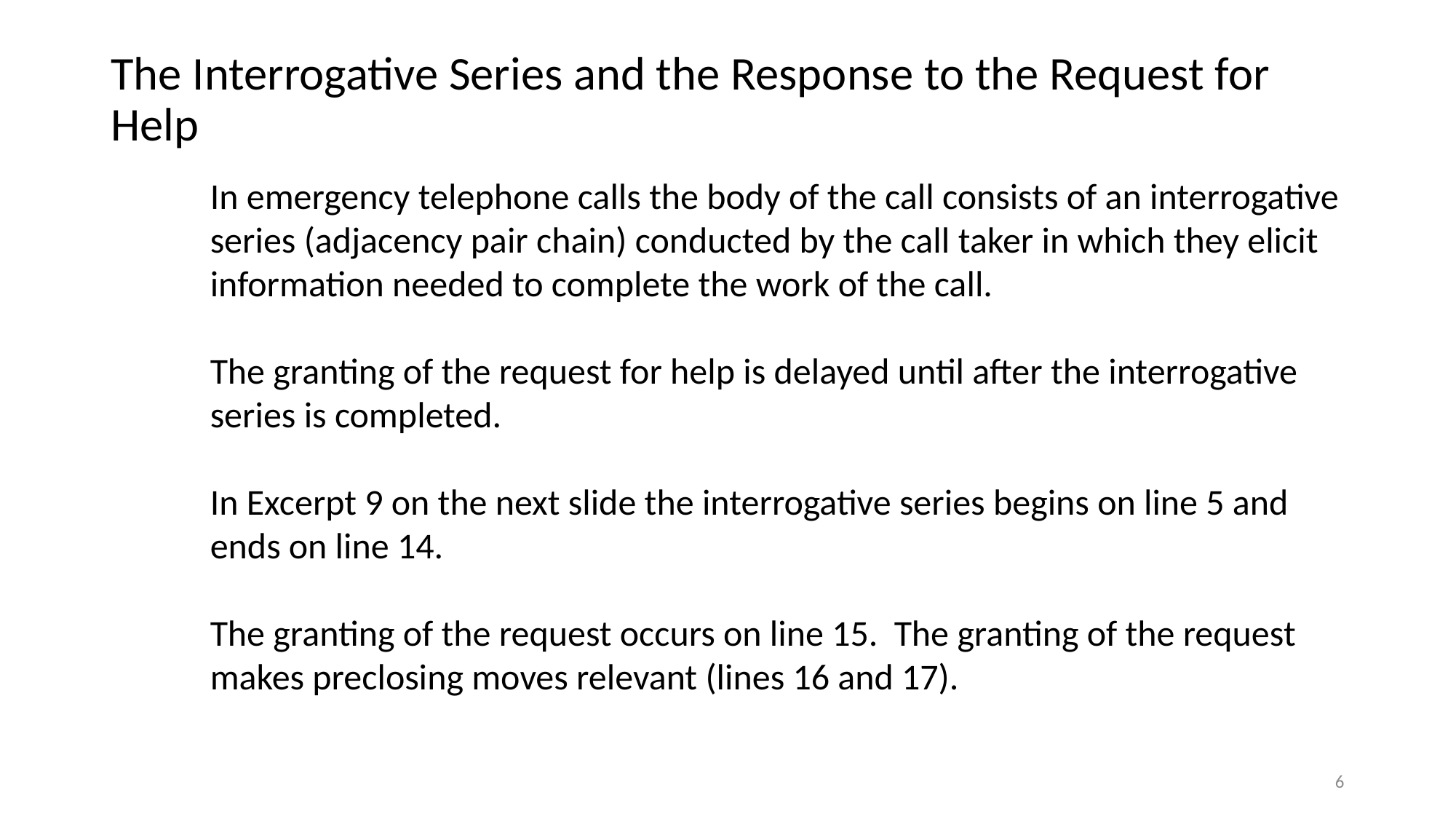

# The Interrogative Series and the Response to the Request for Help
In emergency telephone calls the body of the call consists of an interrogative series (adjacency pair chain) conducted by the call taker in which they elicit information needed to complete the work of the call.

The granting of the request for help is delayed until after the interrogative series is completed.

In Excerpt 9 on the next slide the interrogative series begins on line 5 and ends on line 14.

The granting of the request occurs on line 15.  The granting of the request makes preclosing moves relevant (lines 16 and 17).
6